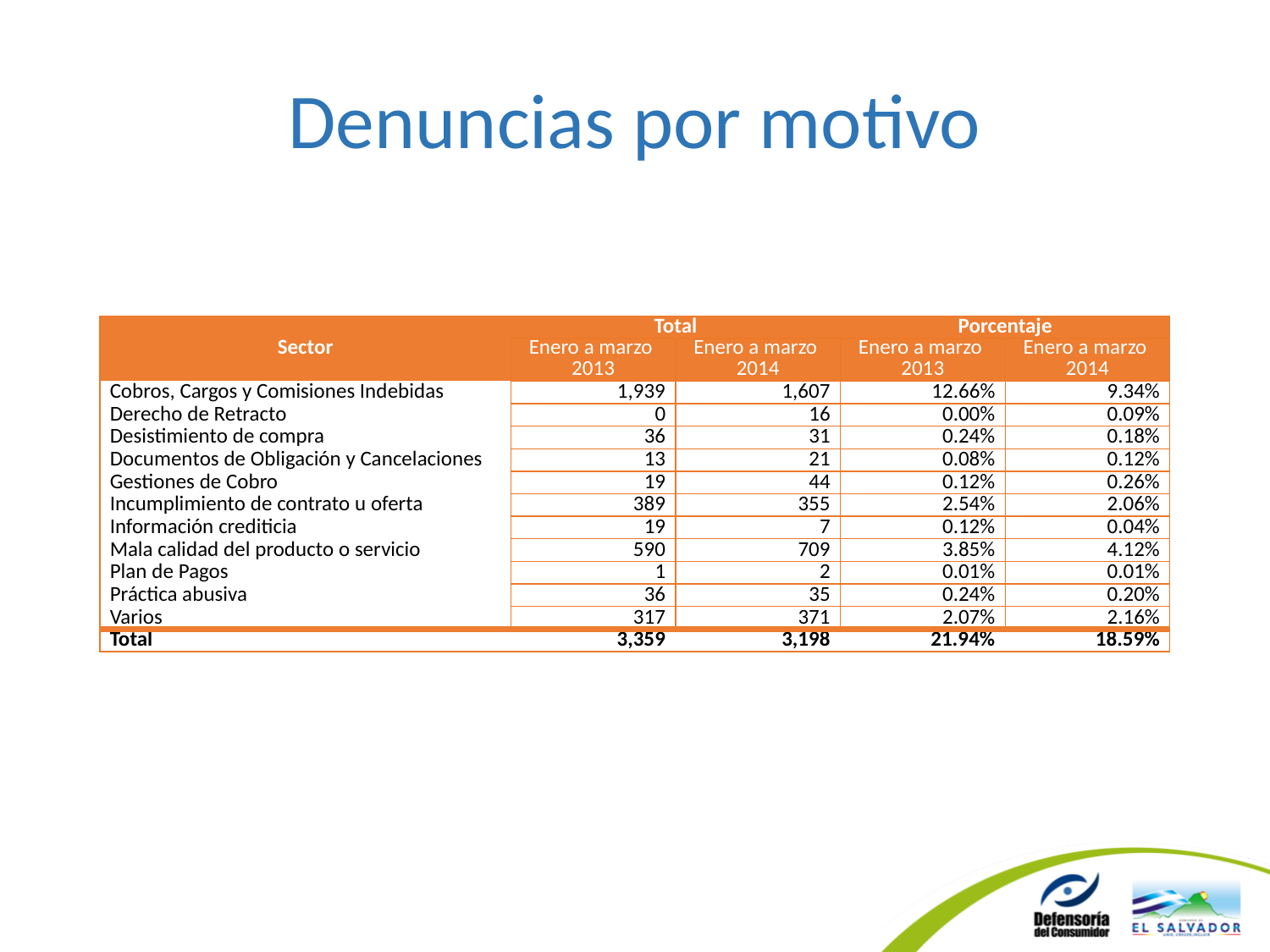

# Denuncias por motivo
| Sector | Total |  | Porcentaje |  |
| --- | --- | --- | --- | --- |
|  | Enero a marzo 2013 | Enero a marzo 2014 | Enero a marzo 2013 | Enero a marzo 2014 |
| Cobros, Cargos y Comisiones Indebidas | 1,939 | 1,607 | 12.66% | 9.34% |
| Derecho de Retracto | 0 | 16 | 0.00% | 0.09% |
| Desistimiento de compra | 36 | 31 | 0.24% | 0.18% |
| Documentos de Obligación y Cancelaciones | 13 | 21 | 0.08% | 0.12% |
| Gestiones de Cobro | 19 | 44 | 0.12% | 0.26% |
| Incumplimiento de contrato u oferta | 389 | 355 | 2.54% | 2.06% |
| Información crediticia | 19 | 7 | 0.12% | 0.04% |
| Mala calidad del producto o servicio | 590 | 709 | 3.85% | 4.12% |
| Plan de Pagos | 1 | 2 | 0.01% | 0.01% |
| Práctica abusiva | 36 | 35 | 0.24% | 0.20% |
| Varios | 317 | 371 | 2.07% | 2.16% |
| Total | 3,359 | 3,198 | 21.94% | 18.59% |